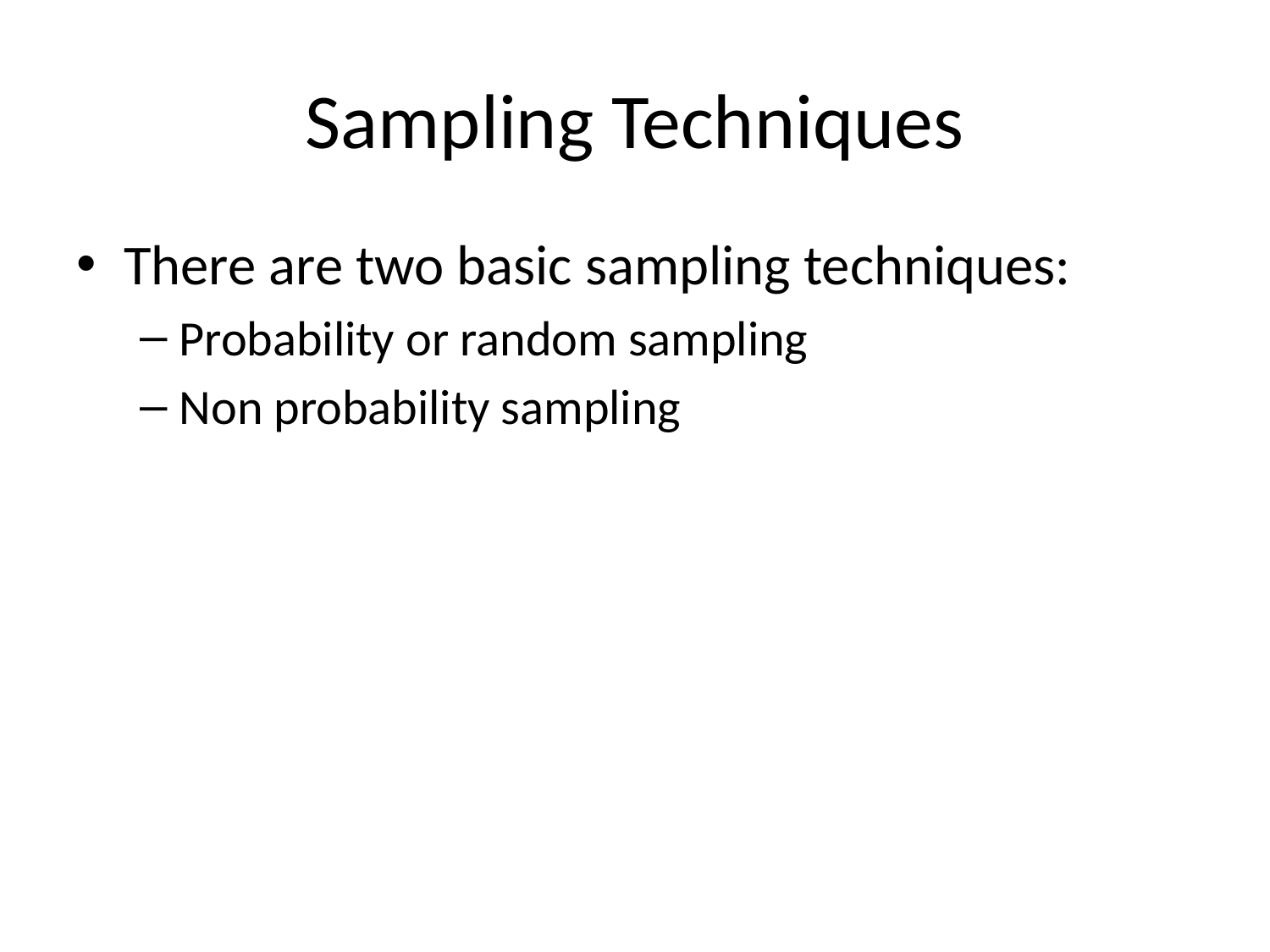

# Sampling Techniques
There are two basic sampling techniques:
Probability or random sampling
Non probability sampling